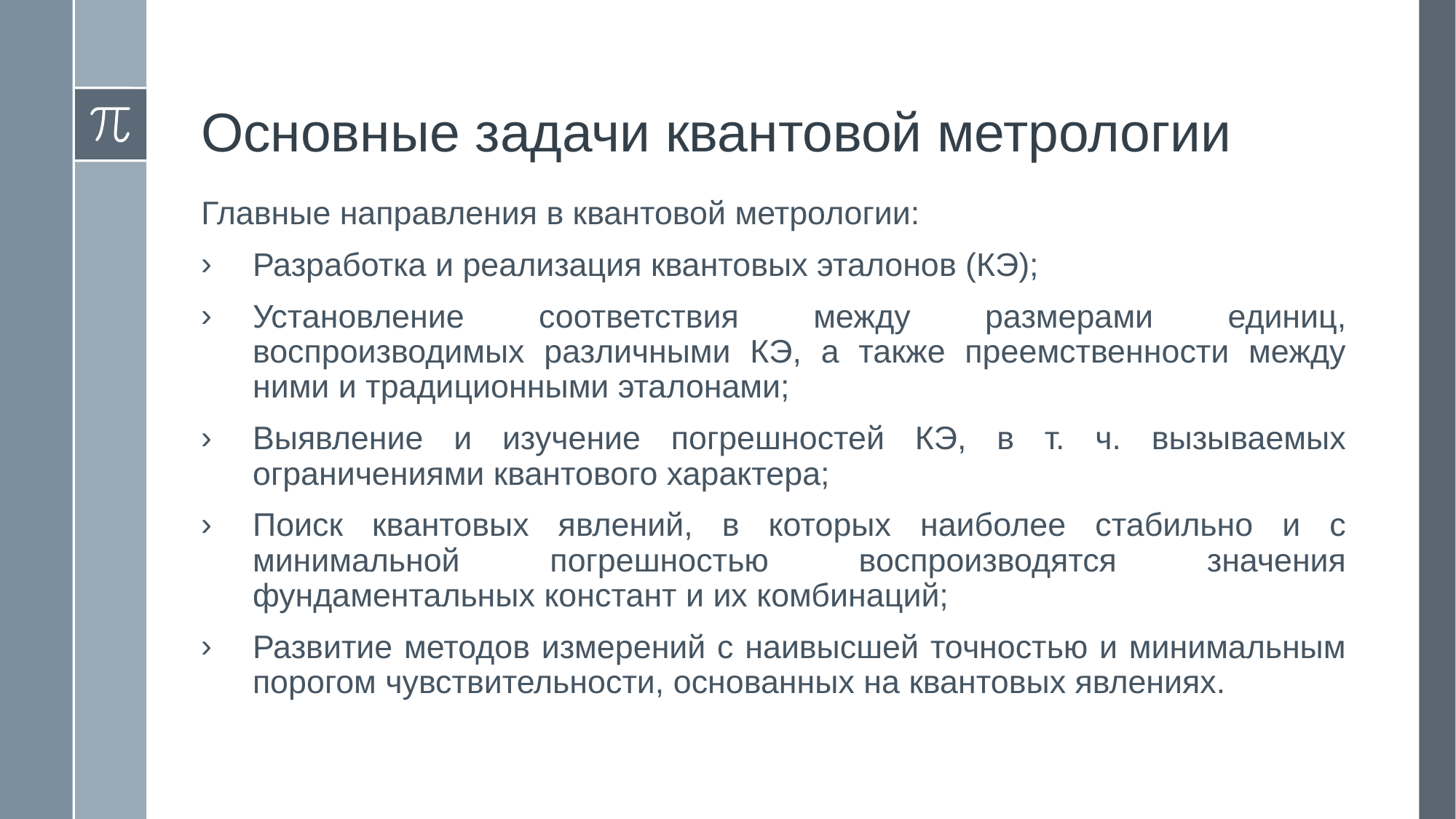

Основные задачи квантовой метрологии
Главные направления в квантовой метрологии:
Разработка и реализация квантовых эталонов (КЭ);
Установление соответствия между размерами единиц, воспроизводимых различными КЭ, а также преемственности между ними и традиционными эталонами;
Выявление и изучение погрешностей КЭ, в т. ч. вызываемых ограничениями квантового характера;
Поиск квантовых явлений, в которых наиболее стабильно и с минимальной погрешностью воспроизводятся значения фундаментальных констант и их комбинаций;
Развитие методов измерений с наивысшей точностью и минимальным порогом чувствительности, основанных на квантовых явлениях.